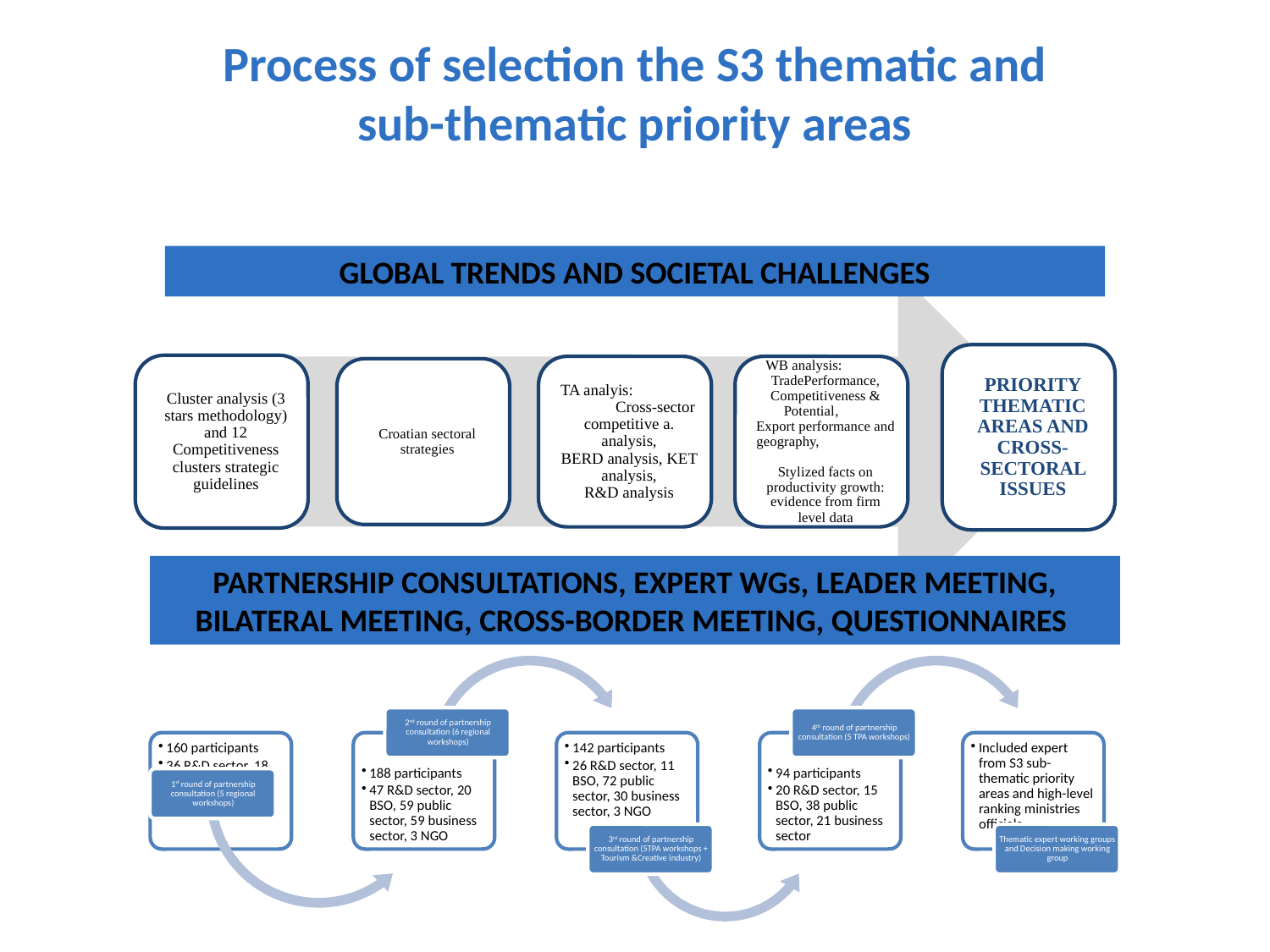

Process of selection the S3 thematic and sub-thematic priority areas
GLOBAL TRENDS AND SOCIETAL CHALLENGES
Cluster analysis (3 stars methodology) and 12 Competitiveness clusters strategic guidelines
Croatian sectoral strategies
TA analyis:                              Cross-sector competitive a. analysis,
BERD analysis, KET analysis,
R&D analysis
WB analysis:
TradePerformance, Competitiveness & Potential,
Export performance and geography,
Stylized facts on productivity growth: evidence from firm level data
PRIORITY THEMATIC AREAS AND CROSS-SECTORAL ISSUES
PARTNERSHIP CONSULTATIONS, EXPERT WGs, LEADER MEETING, BILATERAL MEETING, CROSS-BORDER MEETING, QUESTIONNAIRES
160 participants
36 R&D sector, 18 BSO, 60 public sector, 46 business sector
1st round of partnership consultation (5 regional workshops)
188 participants
47 R&D sector, 20 BSO, 59 public sector, 59 business sector, 3 NGO
2nd round of partnership consultation (6 regional workshops)
142 participants
26 R&D sector, 11 BSO, 72 public sector, 30 business sector, 3 NGO
3rd round of partnership consultation (5TPA workshops + Tourism &Creative industry)
94 participants
20 R&D sector, 15 BSO, 38 public sector, 21 business sector
4th round of partnership consultation (5 TPA workshops)
Included expert from S3 sub-thematic priority areas and high-level ranking ministries officials
Thematic expert working groups and Decision making working group